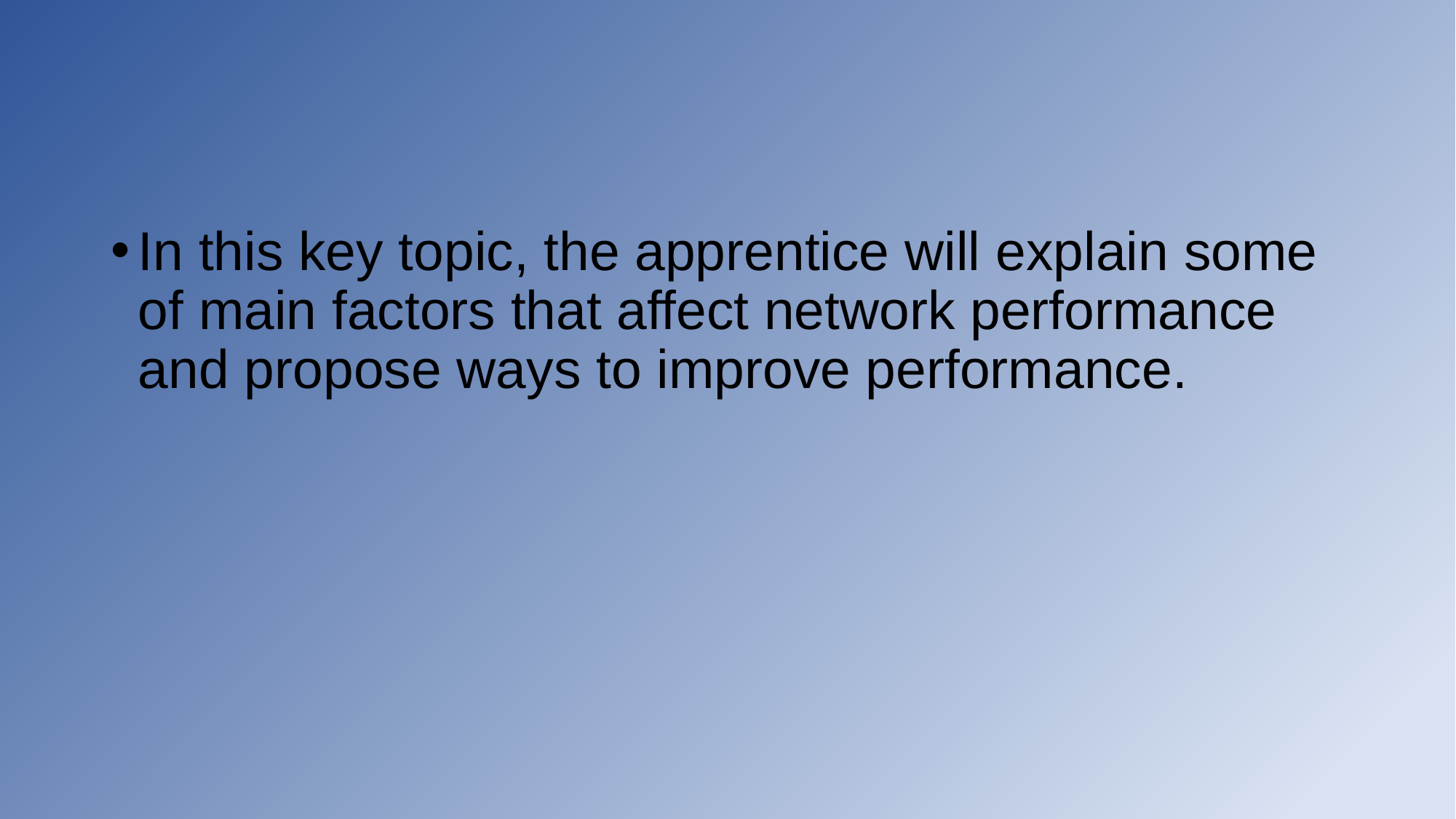

#
In this key topic, the apprentice will explain some of main factors that affect network performance and propose ways to improve performance.